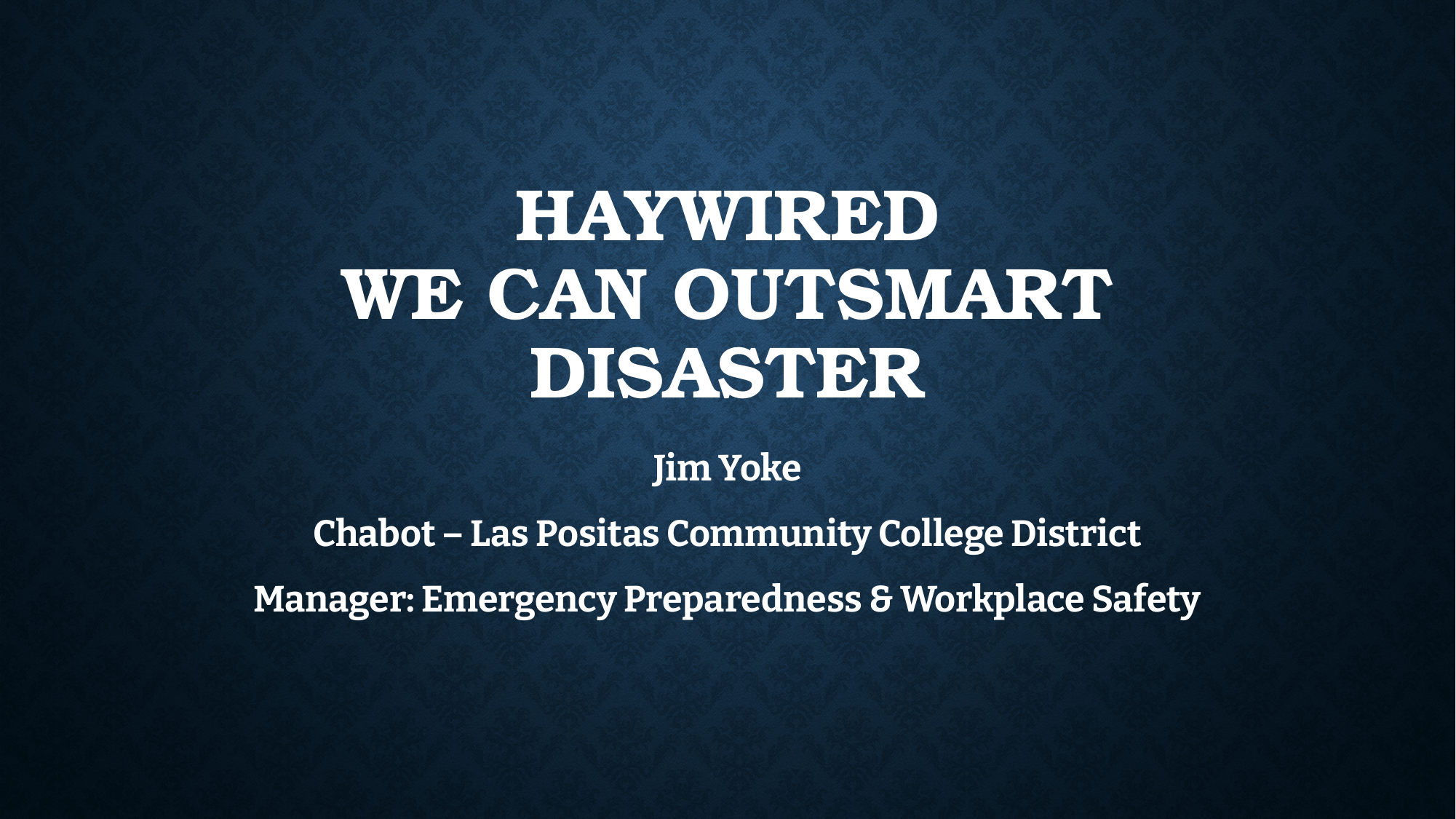

# HayWired We Can Outsmart Disaster
Jim Yoke
Chabot – Las Positas Community College District
Manager: Emergency Preparedness & Workplace Safety